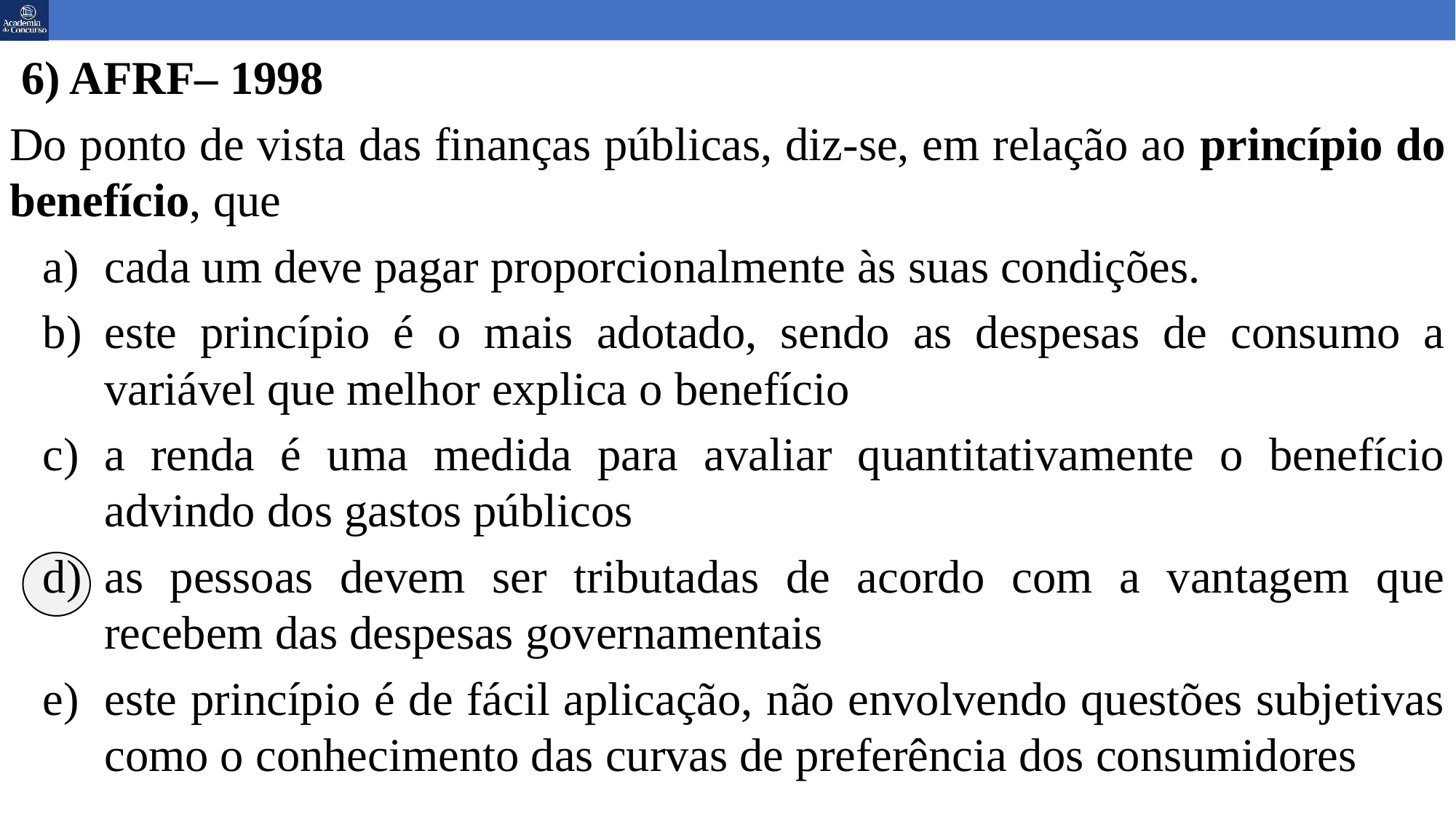

6) AFRF– 1998
Do ponto de vista das finanças públicas, diz-se, em relação ao princípio do benefício, que
cada um deve pagar proporcionalmente às suas condições.
este princípio é o mais adotado, sendo as despesas de consumo a variável que melhor explica o benefício
a renda é uma medida para avaliar quantitativamente o benefício advindo dos gastos públicos
as pessoas devem ser tributadas de acordo com a vantagem que recebem das despesas governamentais
este princípio é de fácil aplicação, não envolvendo questões subjetivas como o conhecimento das curvas de preferência dos consumidores